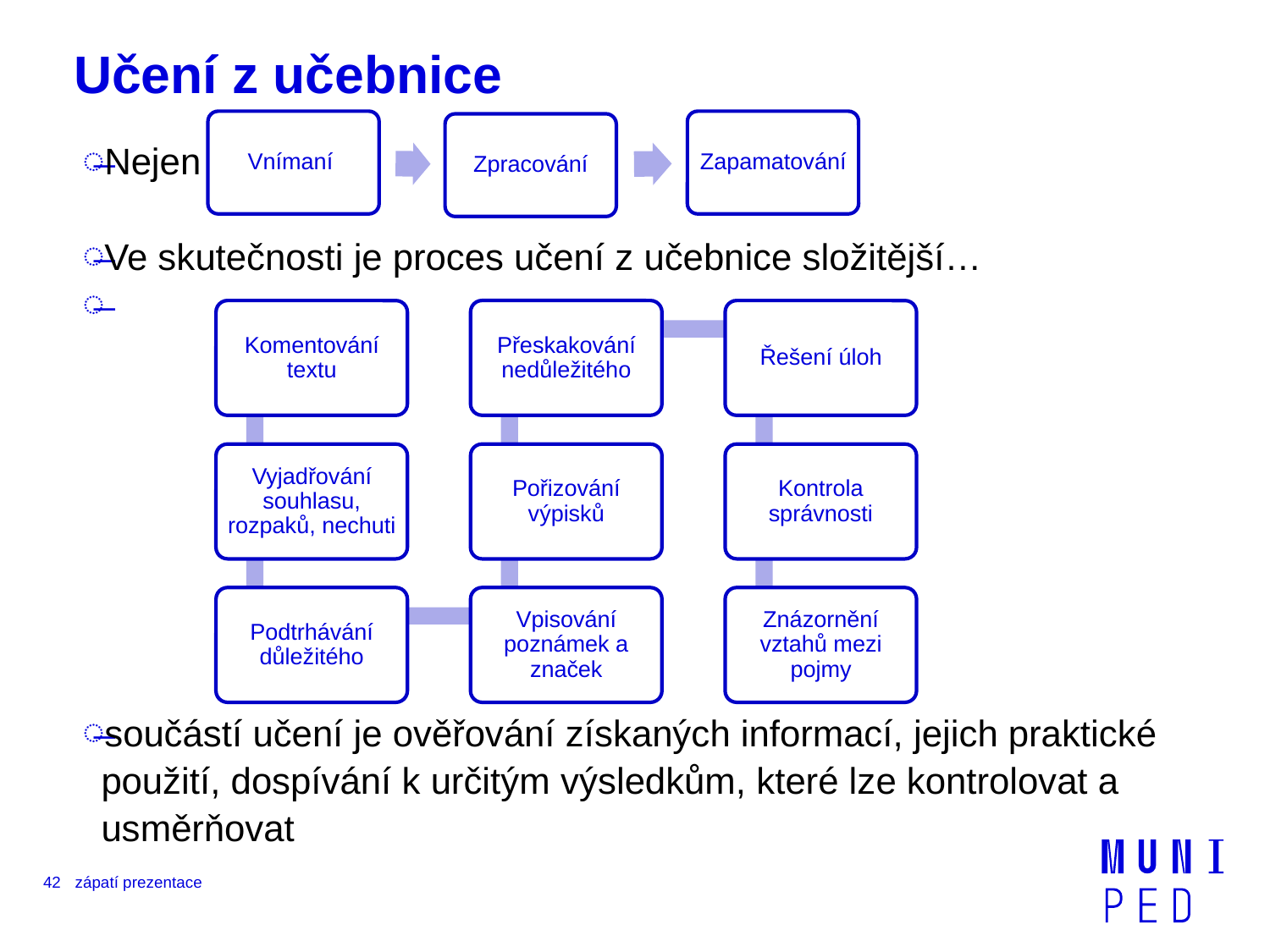

# Učení z učebnice
Vnímaní

Zpracování

Zapamatování
Nejen

Ve skutečnosti je proces učení z učebnice složitější…

součástí učení je ověřování získaných informací, jejich praktické použití, dospívání k určitým výsledkům, které lze kontrolovat a usměrňovat
Komentování textu
Vyjadřování souhlasu, rozpaků, nechuti
Podtrhávání důležitého
Vpisování poznámek a značek
Pořizování výpisků
Přeskakování nedůležitého
Řešení úloh
Kontrola správnosti
Znázornění vztahů mezi pojmy
42
zápatí prezentace